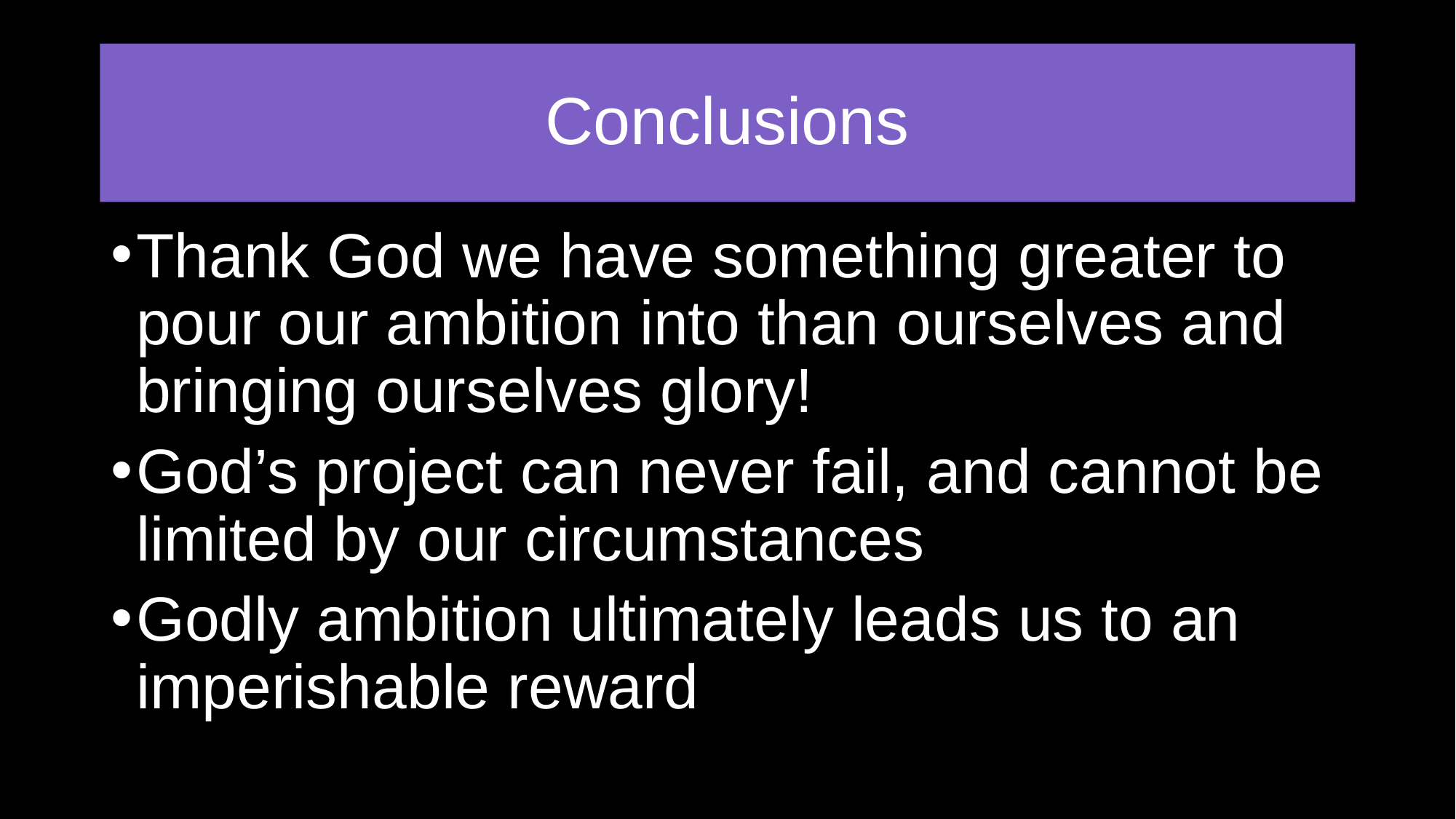

# Conclusions
Thank God we have something greater to pour our ambition into than ourselves and bringing ourselves glory!
God’s project can never fail, and cannot be limited by our circumstances
Godly ambition ultimately leads us to an imperishable reward